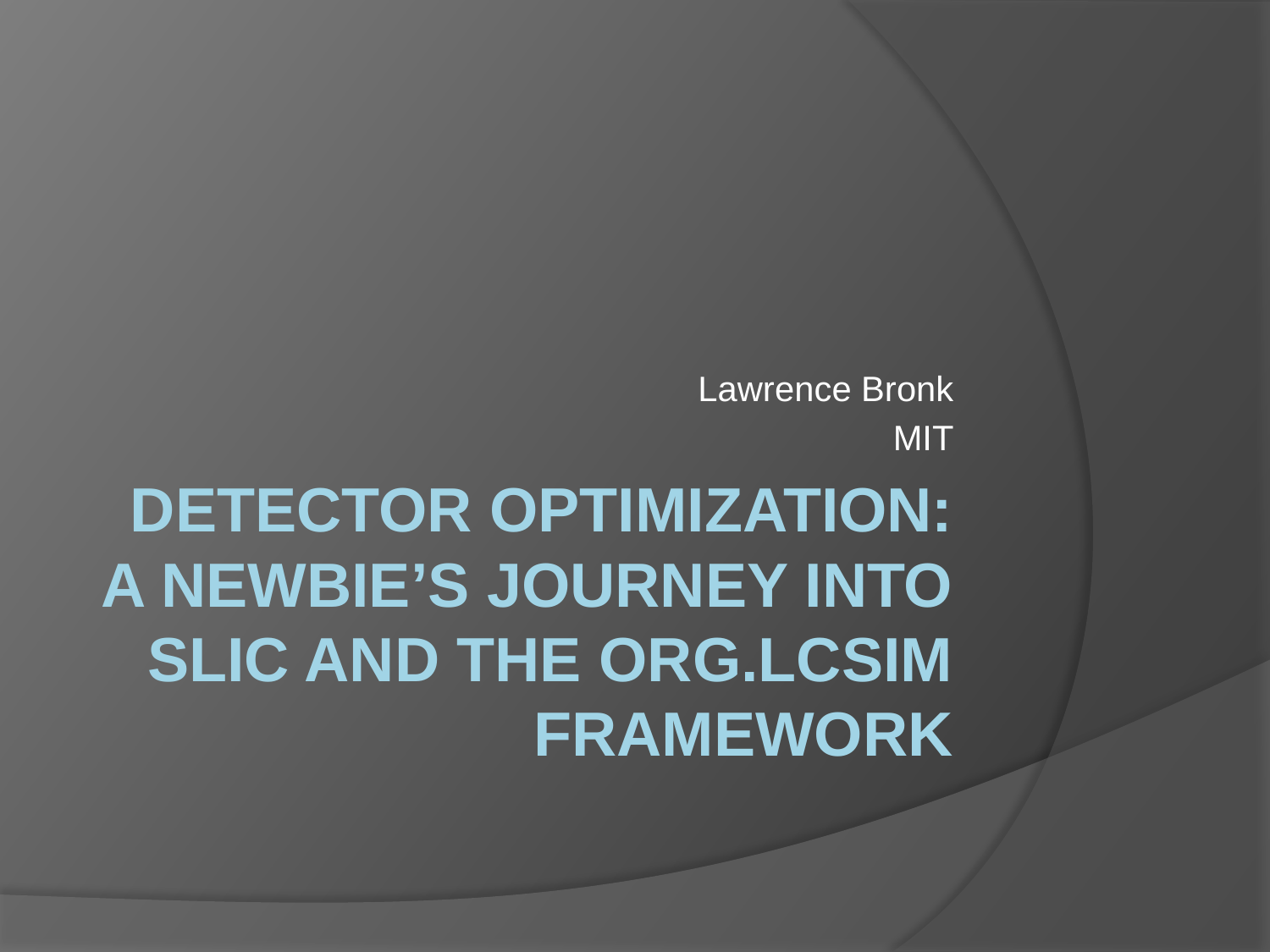

Lawrence Bronk
MIT
# Detector Optimization: A Newbie’s Journey into SLIC and the org.lcsim Framework